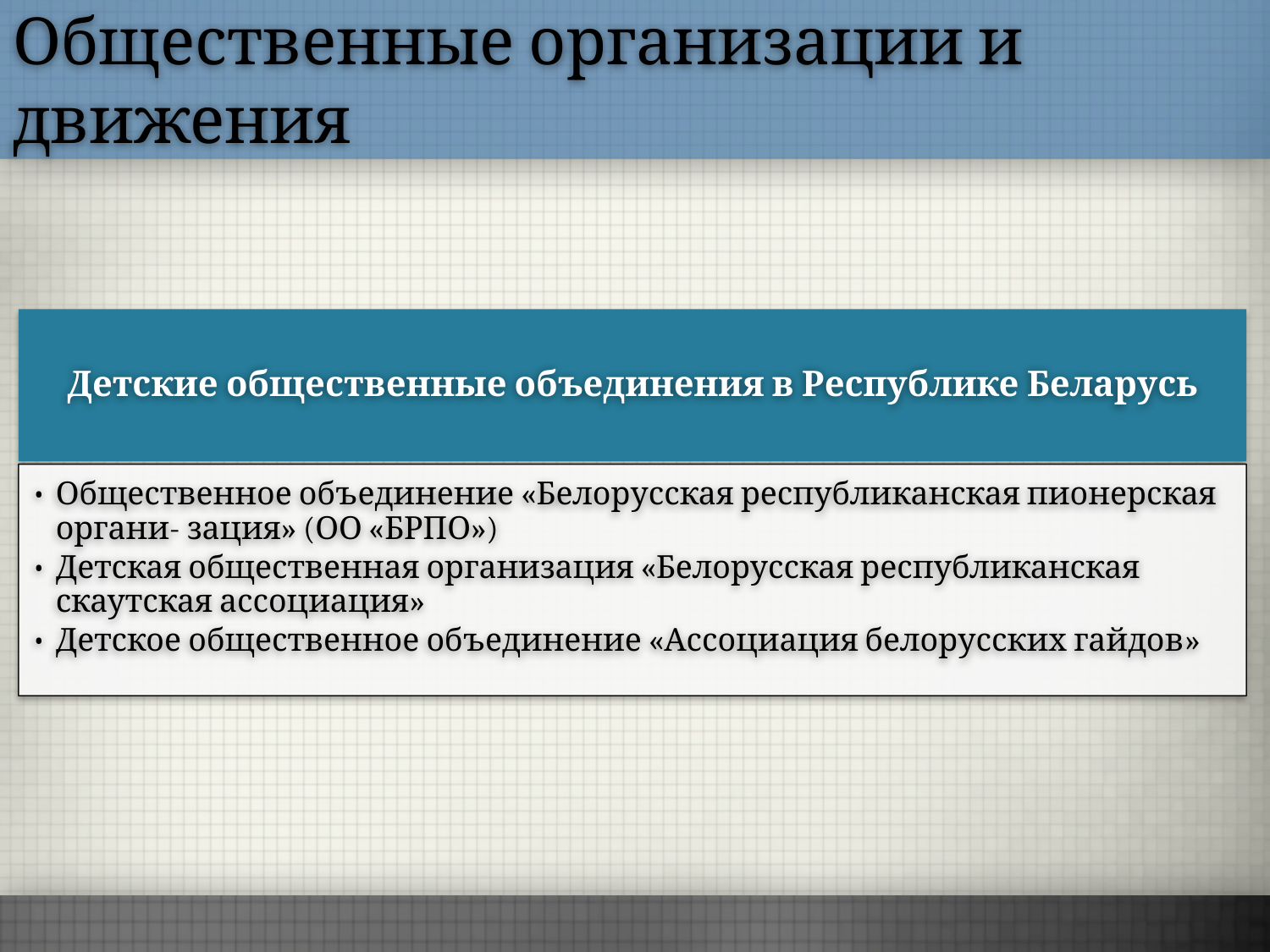

Общественные организации и движения

Детские общественные объединения в Республике Беларусь

Общественное объединение «Белорусская республиканская пионерская органи- зация» (ОО «БРПО»)
Детская общественная организация «Белорусская республиканская скаутская ассоциация»
Детское общественное объединение «Ассоциация белорусских гайдов»